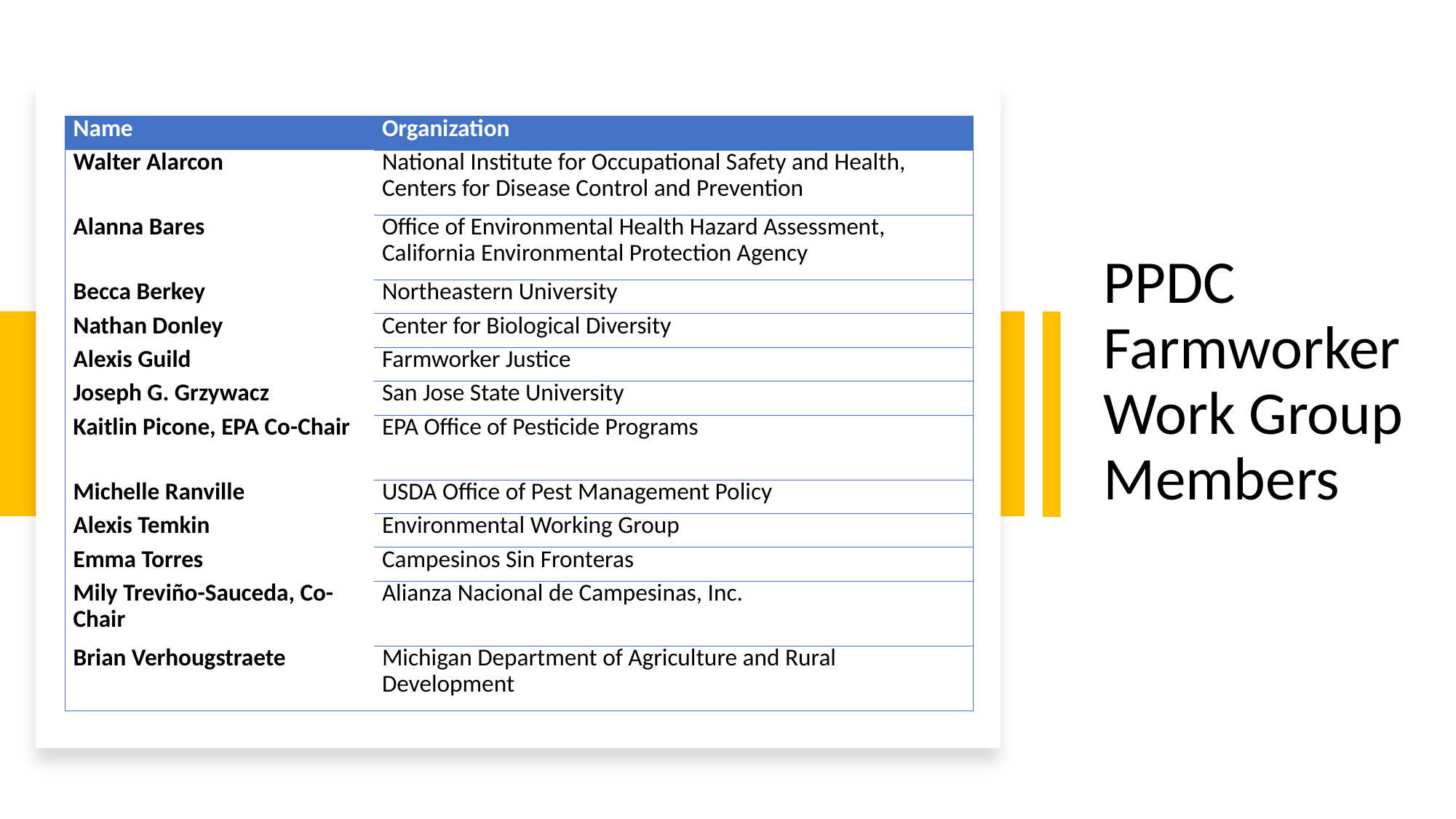

# PPDC Farmworker Work Group Members
| Name | Organization |
| --- | --- |
| Walter Alarcon | National Institute for Occupational Safety and Health, Centers for Disease Control and Prevention |
| Alanna Bares | Office of Environmental Health Hazard Assessment, California Environmental Protection Agency |
| Becca Berkey | Northeastern University |
| Nathan Donley | Center for Biological Diversity |
| Alexis Guild | Farmworker Justice |
| Joseph G. Grzywacz | San Jose State University |
| Kaitlin Picone, EPA Co-Chair | EPA Office of Pesticide Programs |
| Michelle Ranville | USDA Office of Pest Management Policy |
| Alexis Temkin | Environmental Working Group |
| Emma Torres | Campesinos Sin Fronteras |
| Mily Treviño-Sauceda, Co-Chair | Alianza Nacional de Campesinas, Inc. |
| Brian Verhougstraete | Michigan Department of Agriculture and Rural Development |